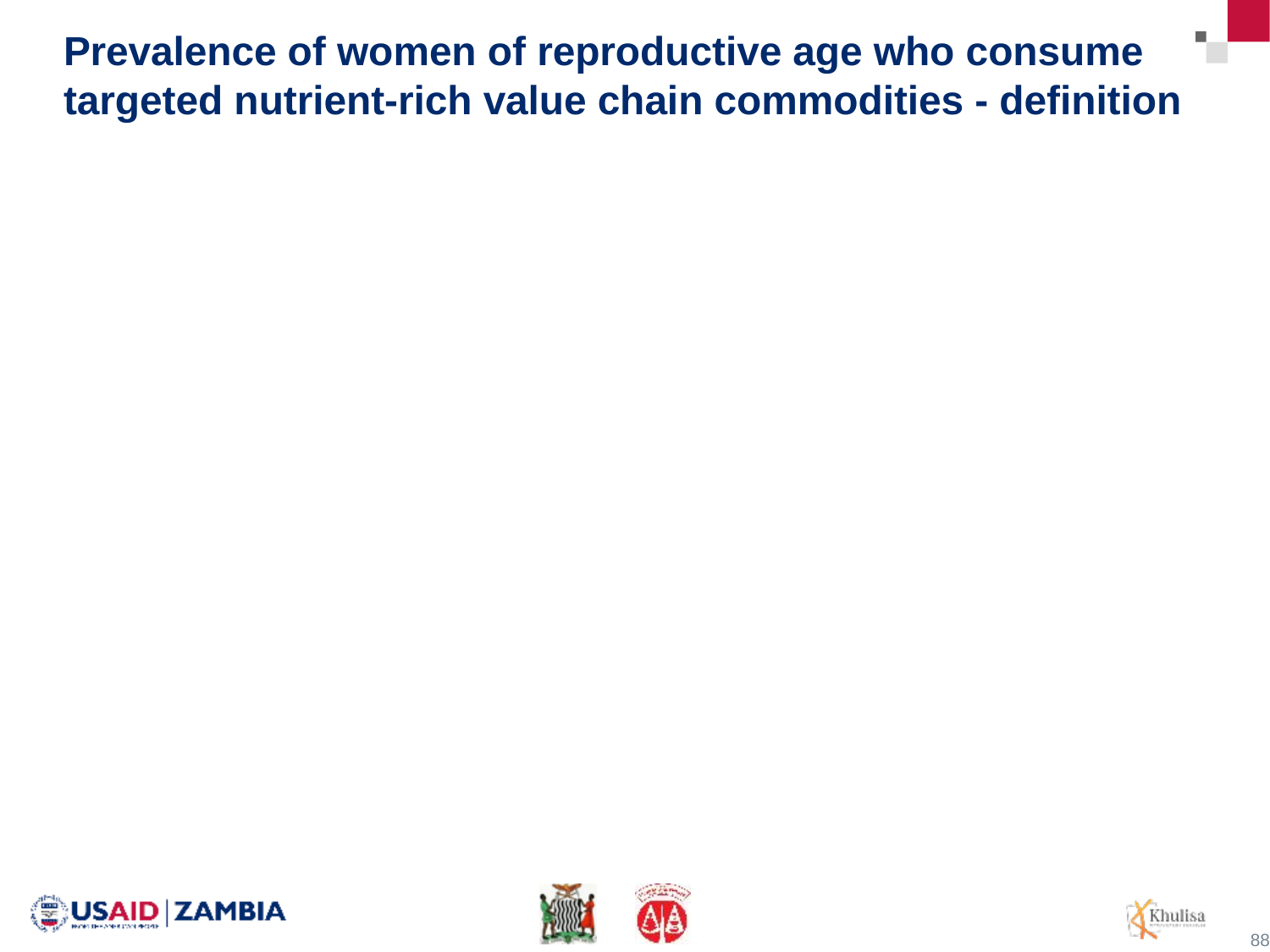

# Prevalence of women of reproductive age who consume targeted nutrient-rich value chain commodities - definition

Women were counted if, in the previous 24 hours, they had eaten any of the following foods:
Legumes (e.g. pulses, nuts and seeds)
Animal products (e.g. milk and milk products, organ meat, fish, eggs, insects and other small animal proteins)
Fruits and vegetables (dark green leafy vegetables, vitamin A rich vegetables, other vegetables or fruits, and palm oil)

88